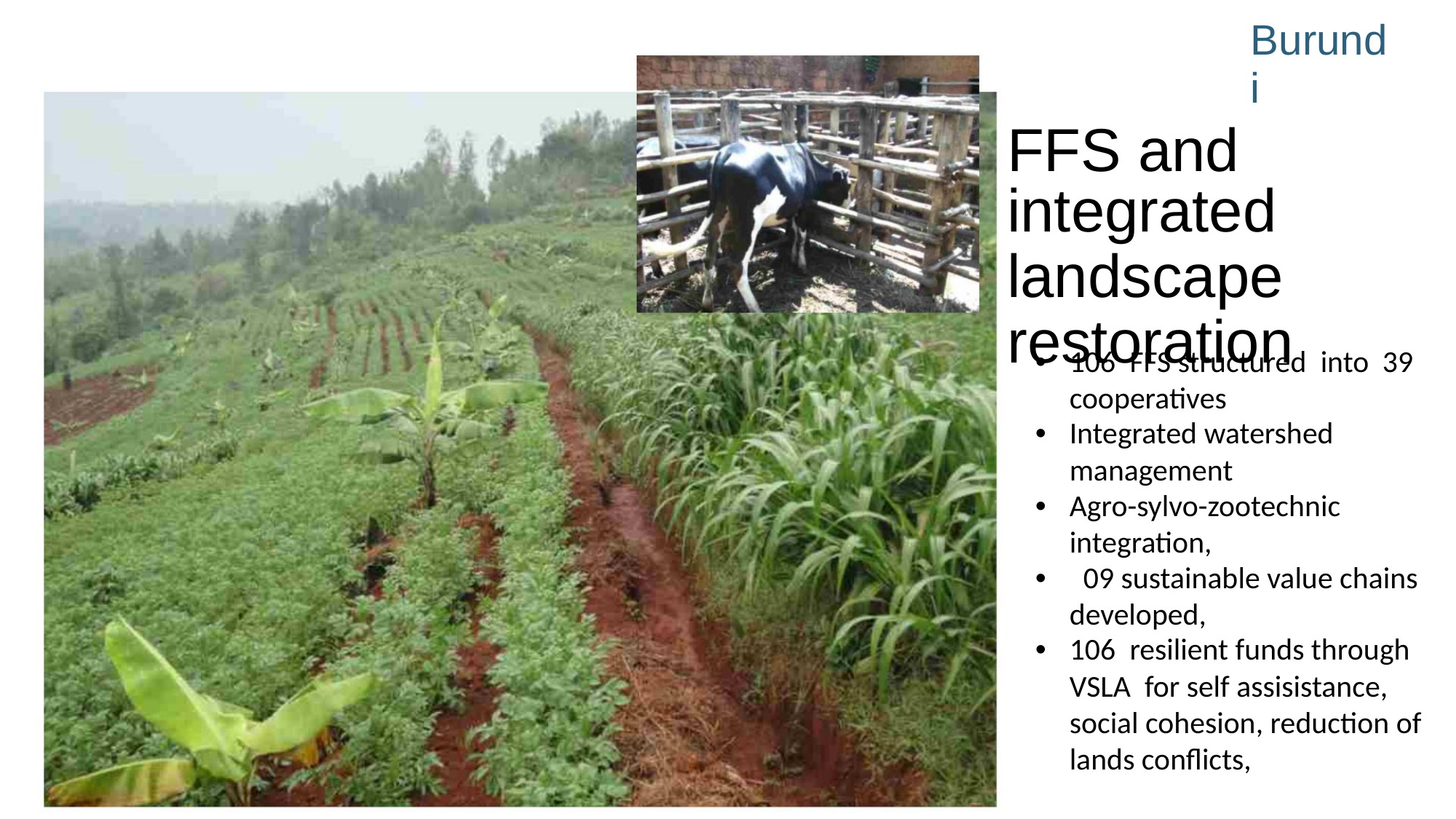

Burundi
FFS and integrated
landscape
restoration
• 106 FFS structured into 39
cooperatives
• Integrated watershed
management
• Agro-sylvo-zootechnic
integration,
• 09 sustainable value chains
developed,
• 106 resilient funds through
VSLA for self assisistance,
social cohesion, reduction of
lands conflicts,